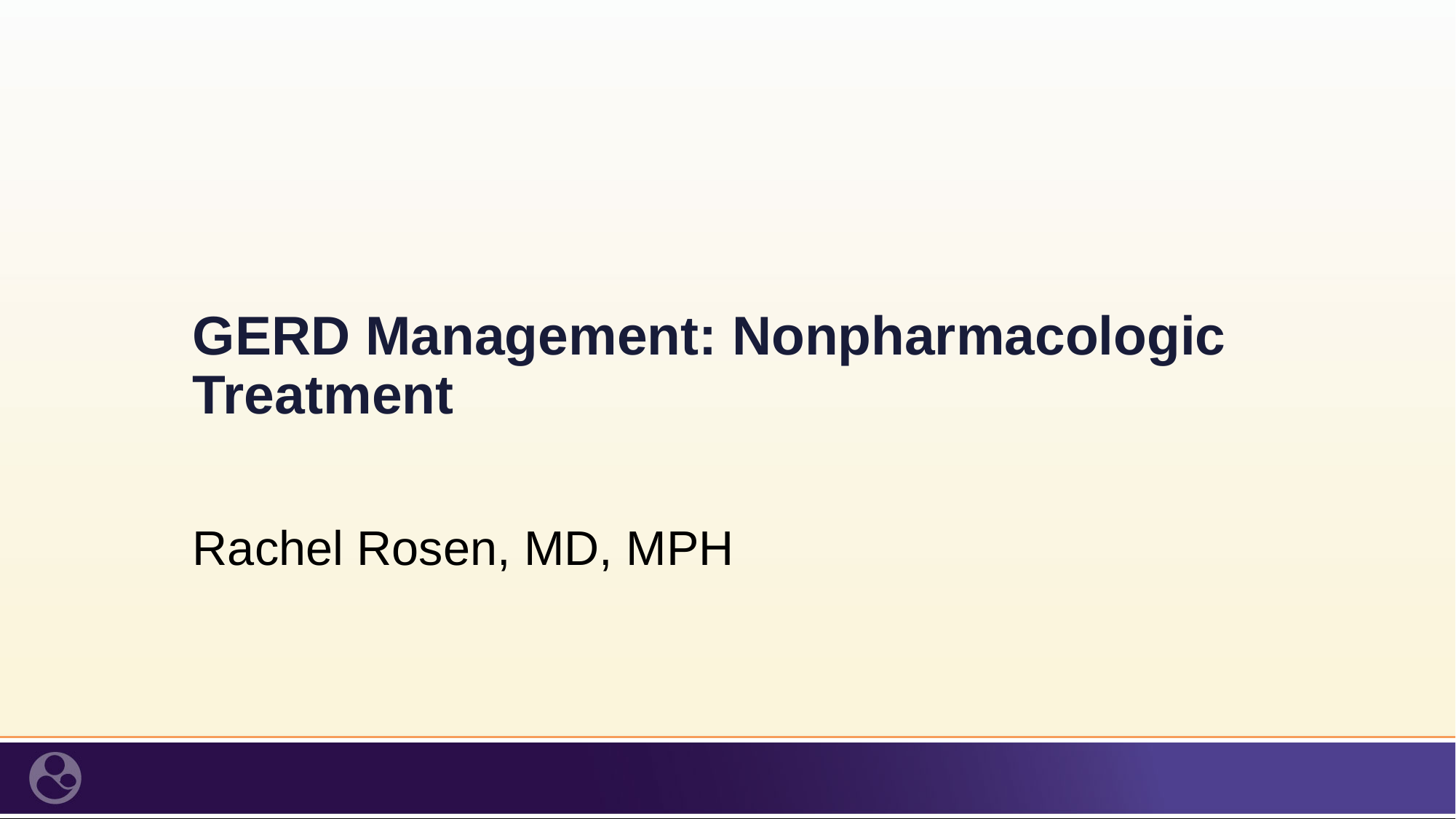

# GERD Management: Nonpharmacologic Treatment
Rachel Rosen, MD, MPH